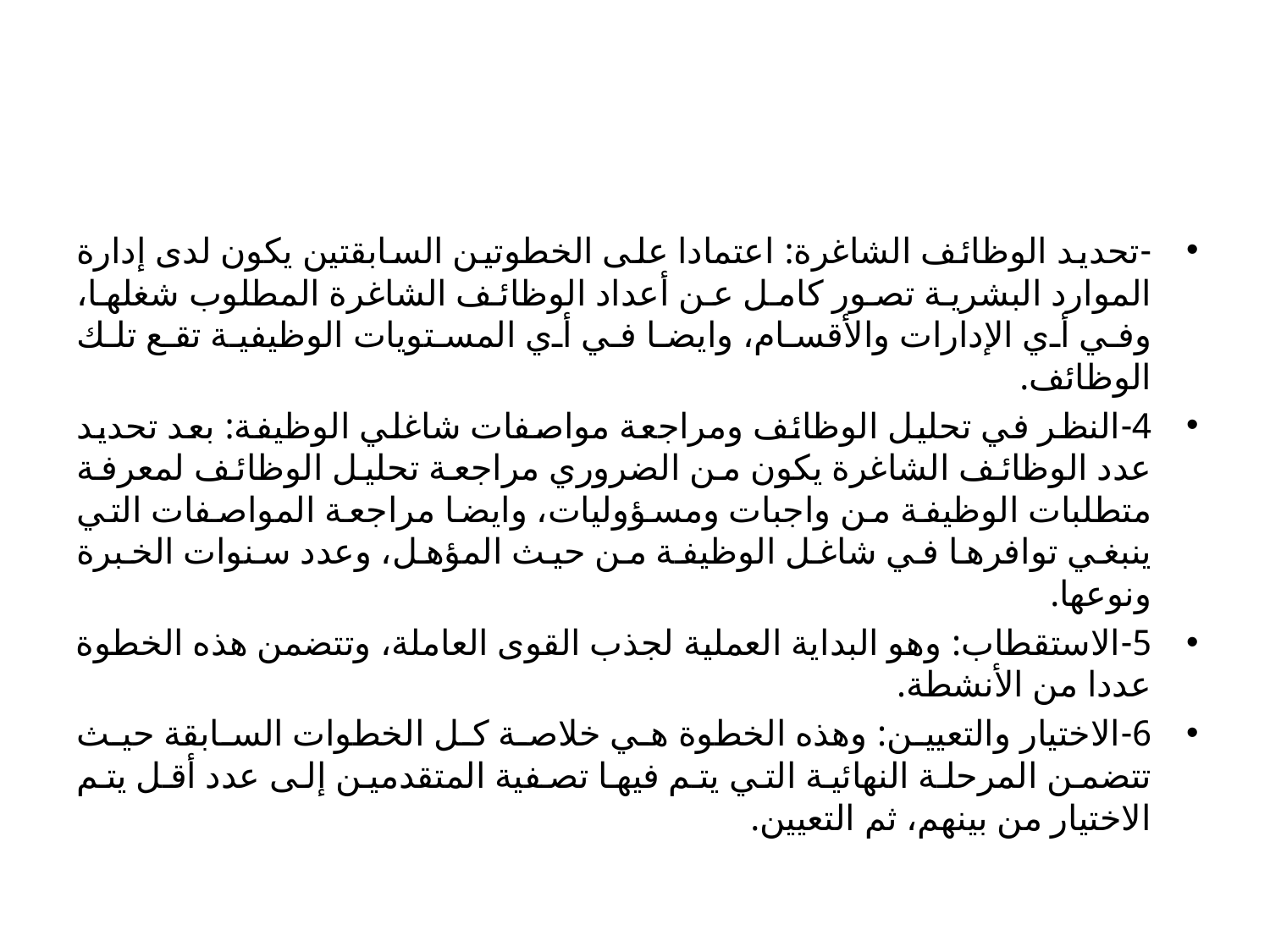

#
-	تحديد الوظائف الشاغرة: اعتمادا على الخطوتين السابقتين يكون لدى إدارة الموارد البشرية تصور كامل عن أعداد الوظائف الشاغرة المطلوب شغلها، وفي أي الإدارات والأقسام، وايضا في أي المستويات الوظيفية تقع تلك الوظائف.
4-	النظر في تحليل الوظائف ومراجعة مواصفات شاغلي الوظيفة: بعد تحديد عدد الوظائف الشاغرة يكون من الضروري مراجعة تحليل الوظائف لمعرفة متطلبات الوظيفة من واجبات ومسؤوليات، وايضا مراجعة المواصفات التي ينبغي توافرها في شاغل الوظيفة من حيث المؤهل، وعدد سنوات الخبرة ونوعها.
5-	الاستقطاب: وهو البداية العملية لجذب القوى العاملة، وتتضمن هذه الخطوة عددا من الأنشطة.
6-	الاختيار والتعيين: وهذه الخطوة هي خلاصة كل الخطوات السابقة حيث تتضمن المرحلة النهائية التي يتم فيها تصفية المتقدمين إلى عدد أقل يتم الاختيار من بينهم، ثم التعيين.